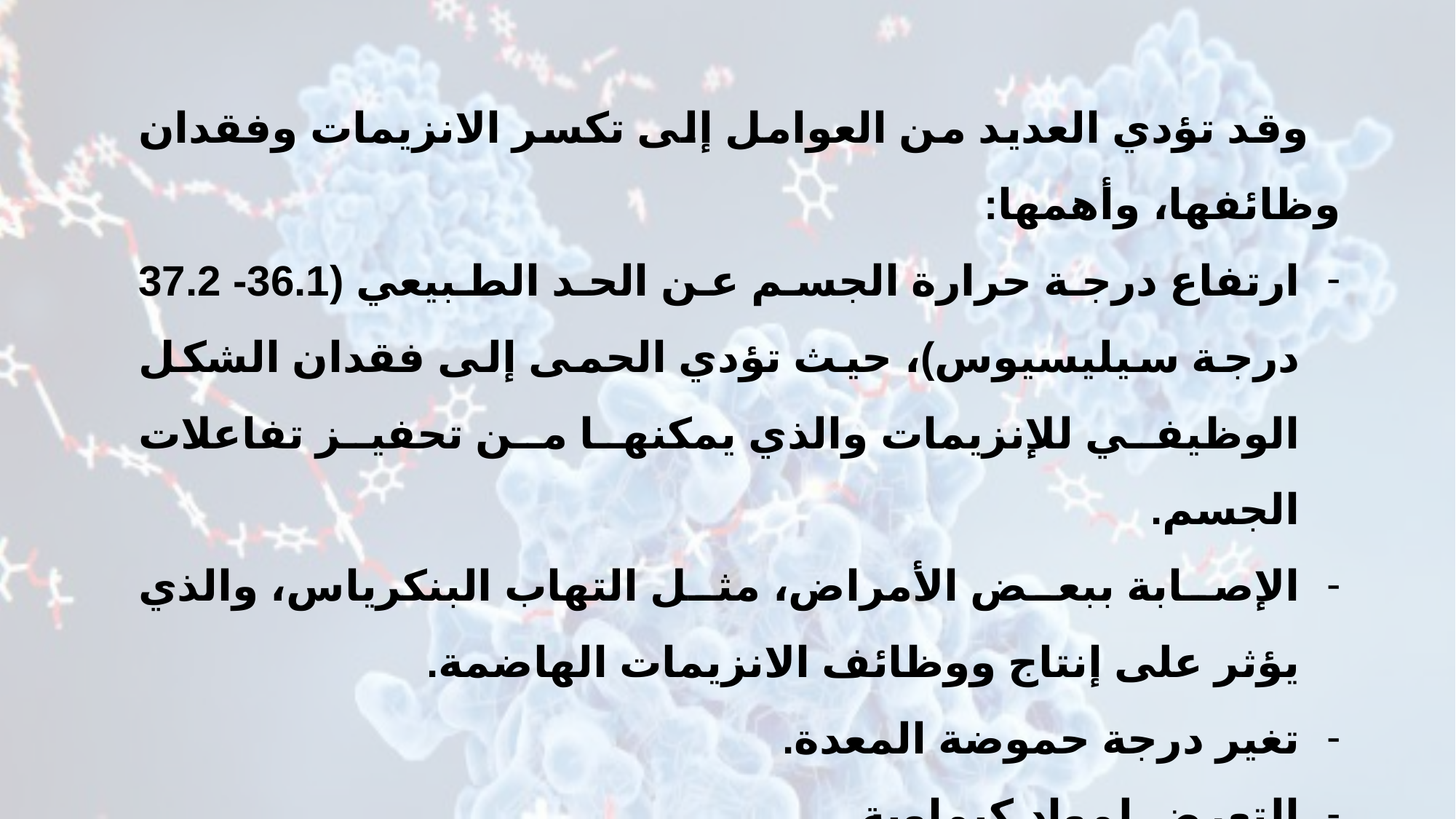

وقد تؤدي العديد من العوامل إلى تكسر الانزيمات وفقدان وظائفها، وأهمها:
ارتفاع درجة حرارة الجسم عن الحد الطبيعي (36.1- 37.2 درجة سيليسيوس)، حيث تؤدي الحمى إلى فقدان الشكل الوظيفي للإنزيمات والذي يمكنها من تحفيز تفاعلات الجسم.
الإصابة ببعض الأمراض، مثل التهاب البنكرياس، والذي يؤثر على إنتاج ووظائف الانزيمات الهاضمة.
تغير درجة حموضة المعدة.
التعرض لمواد كيماوية.
تناول بعض الأدوية، مثل المضادات الحيوية